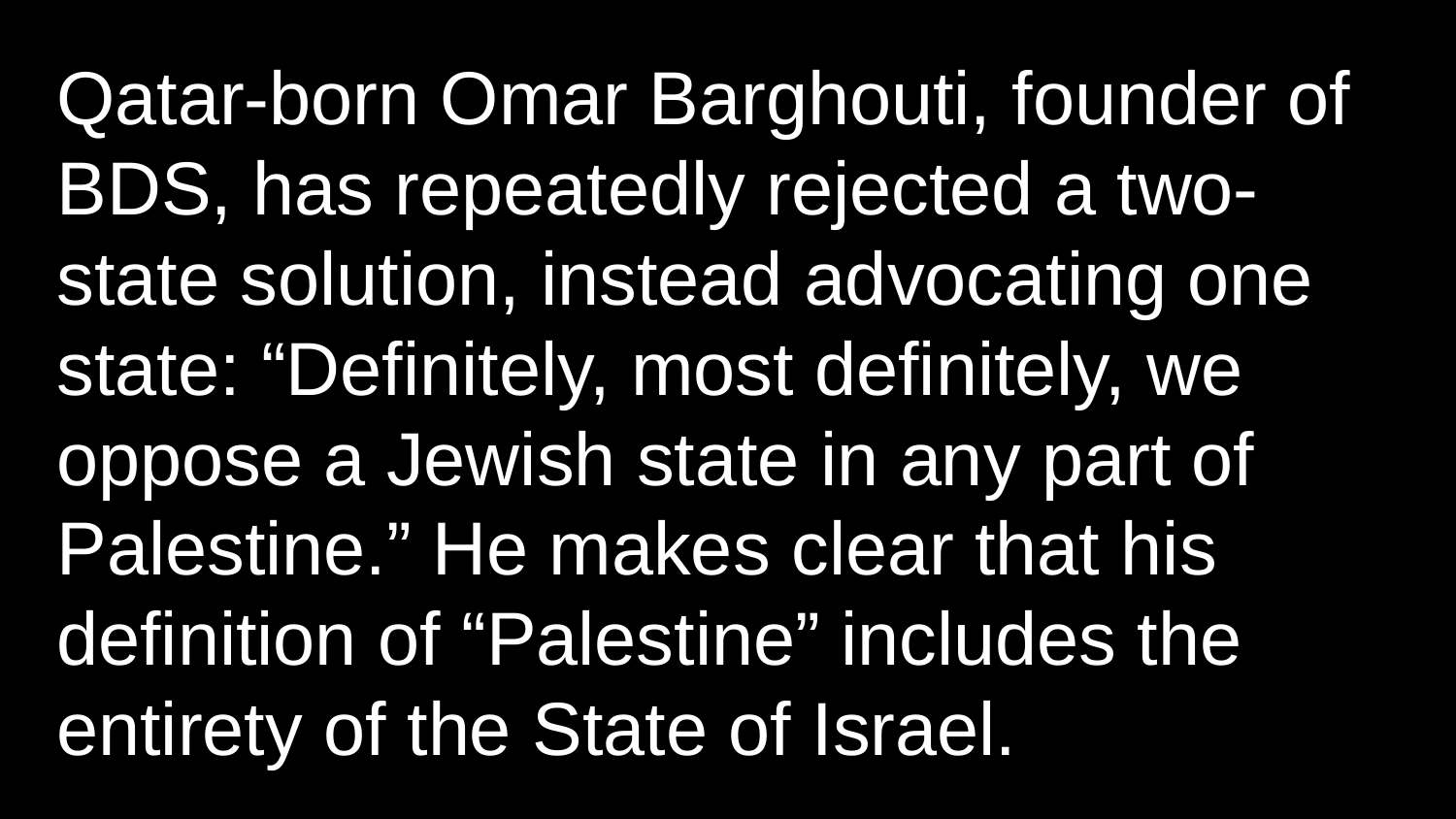

Qatar-born Omar Barghouti, founder of BDS, has repeatedly rejected a two-state solution, instead advocating one state: “Definitely, most definitely, we oppose a Jewish state in any part of Palestine.” He makes clear that his definition of “Palestine” includes the entirety of the State of Israel.